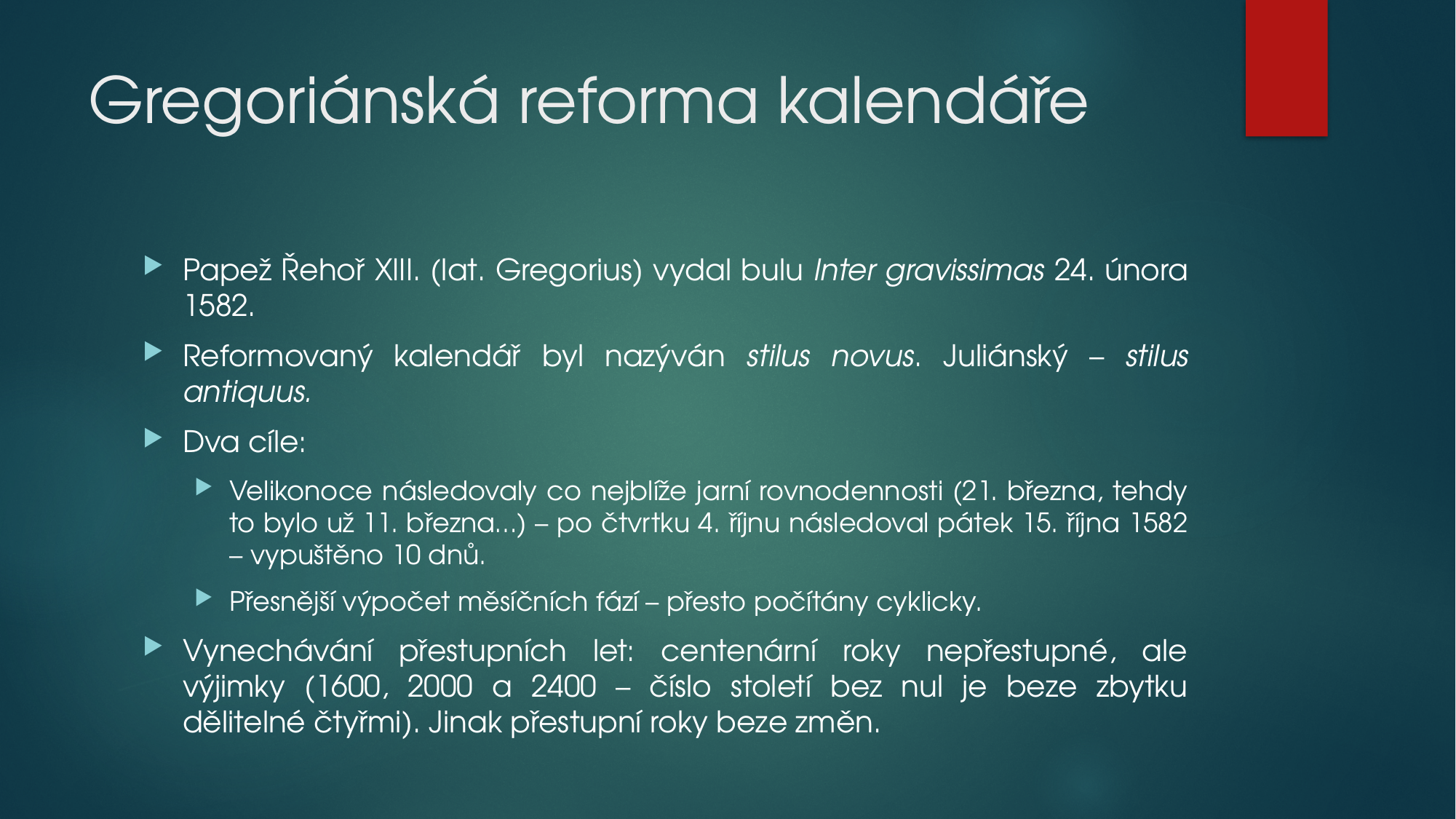

# Gregoriánská reforma kalendáře
Papež Řehoř XIII. (lat. Gregorius) vydal bulu Inter gravissimas 24. února 1582.
Reformovaný kalendář byl nazýván stilus novus. Juliánský – stilus antiquus.
Dva cíle:
Velikonoce následovaly co nejblíže jarní rovnodennosti (21. března, tehdy to bylo už 11. března…) – po čtvrtku 4. říjnu následoval pátek 15. října 1582 – vypuštěno 10 dnů.
Přesnější výpočet měsíčních fází – přesto počítány cyklicky.
Vynechávání přestupních let: centenární roky nepřestupné, ale výjimky (1600, 2000 a 2400 – číslo století bez nul je beze zbytku dělitelné čtyřmi). Jinak přestupní roky beze změn.